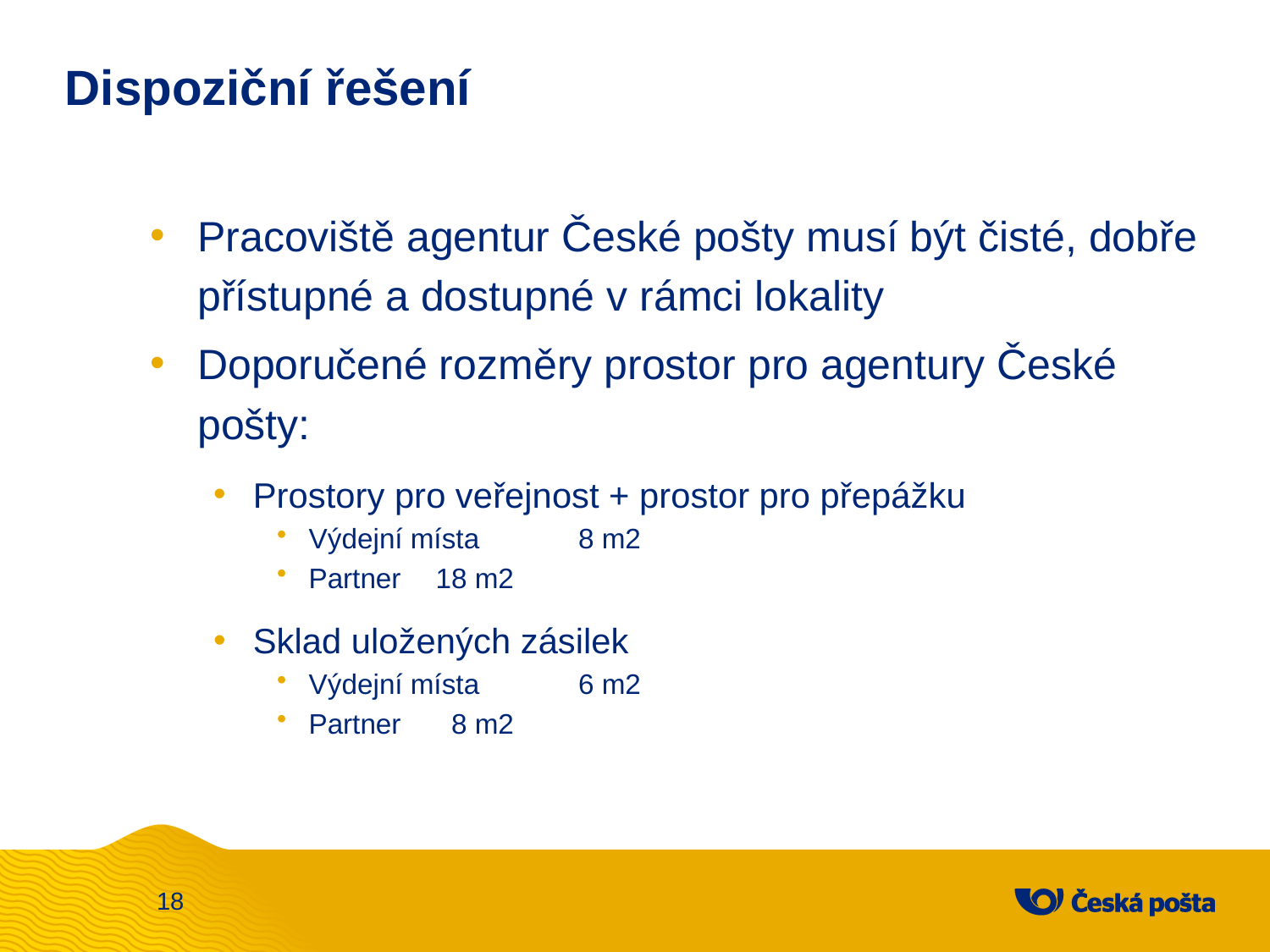

# Dispoziční řešení
Pracoviště agentur České pošty musí být čisté, dobře přístupné a dostupné v rámci lokality
Doporučené rozměry prostor pro agentury České pošty:
Prostory pro veřejnost + prostor pro přepážku
Výdejní místa 	  8 m2
Partner 	18 m2
Sklad uložených zásilek
Výdejní místa 	  6 m2
Partner 	  8 m2
18